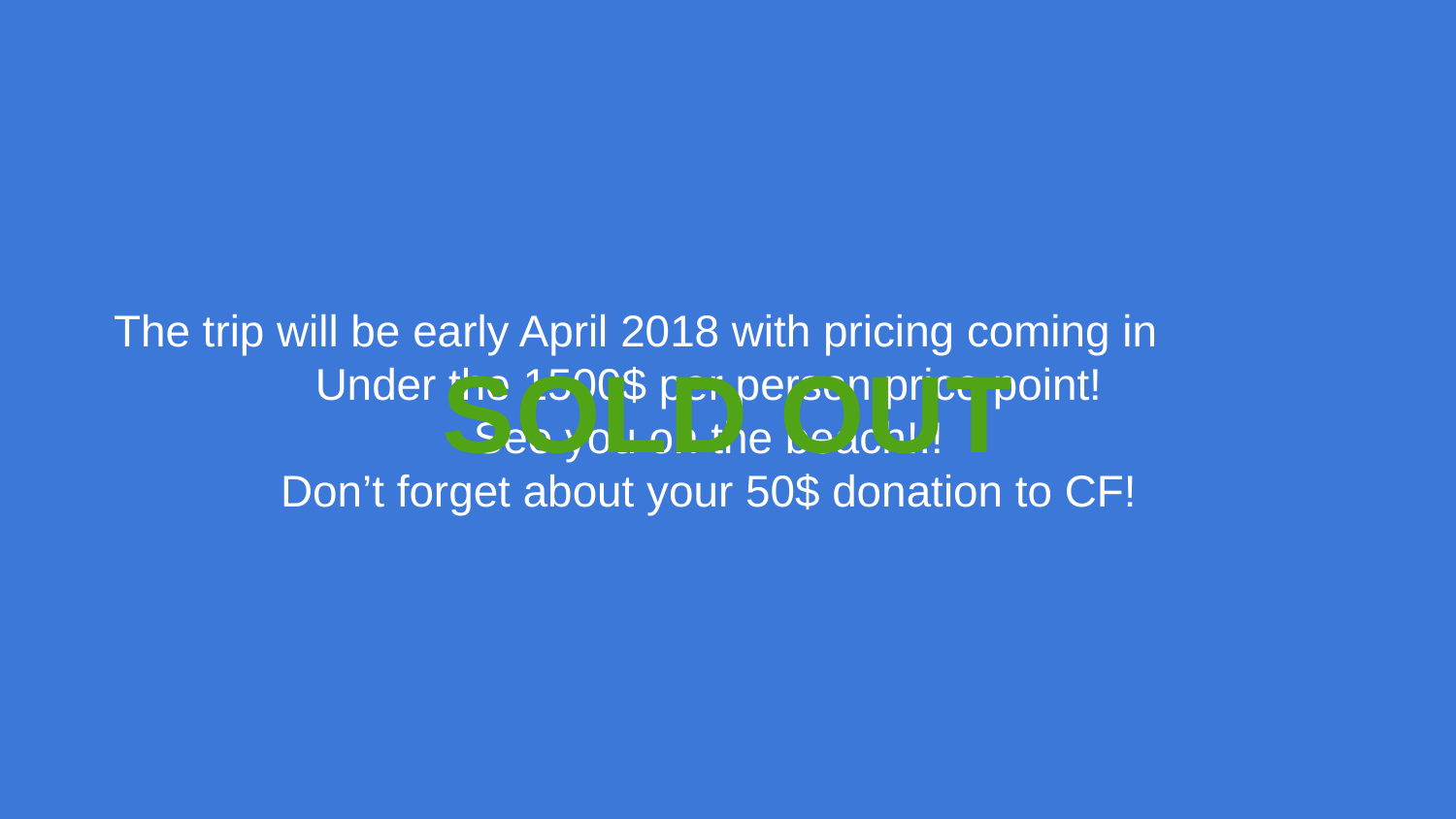

The trip will be early April 2018 with pricing coming in
Under the 1500$ per person price point!
See you on the beach!!!
Don’t forget about your 50$ donation to CF!
SOLD OUT